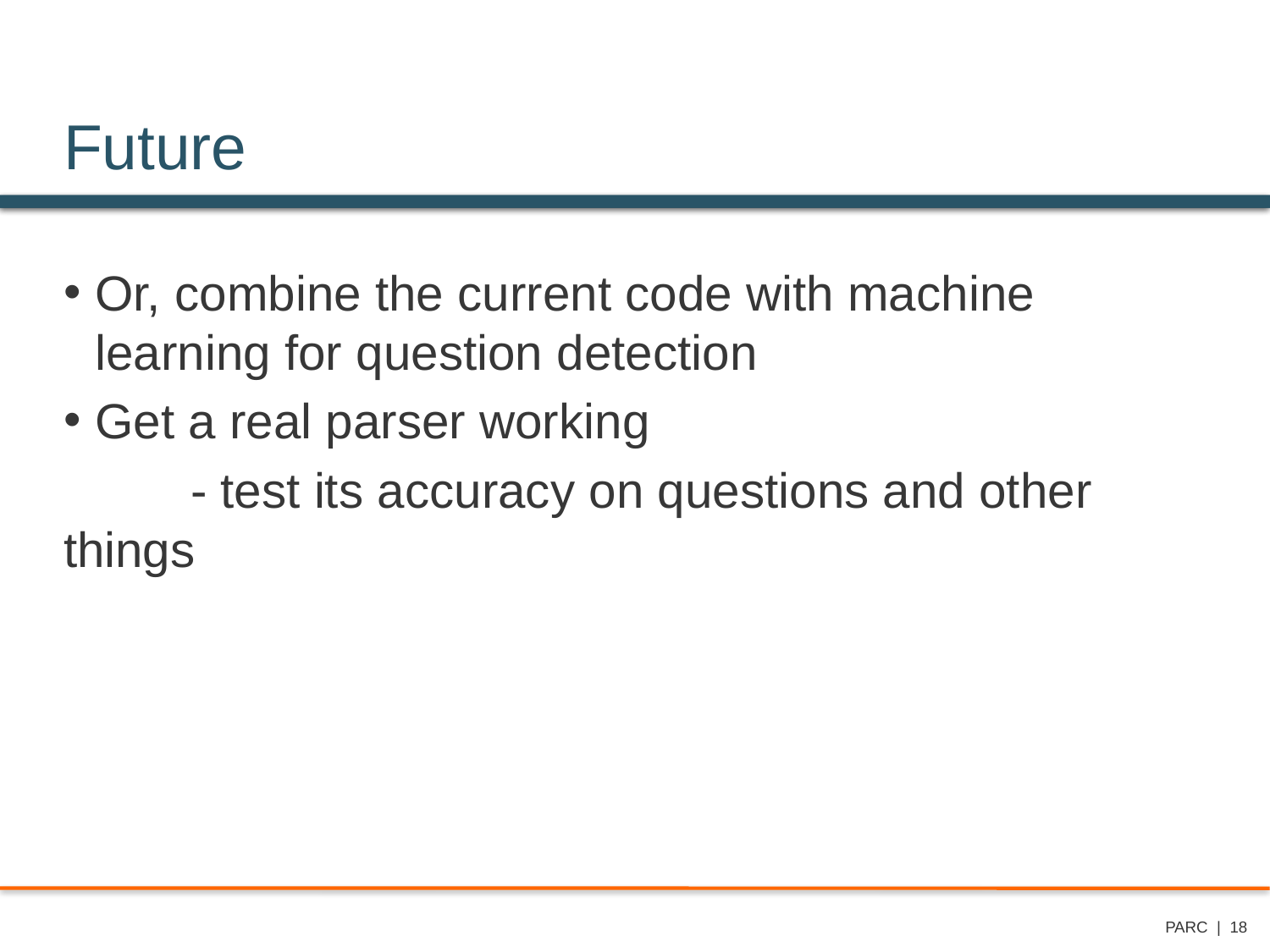

# Future
Or, combine the current code with machine learning for question detection
Get a real parser working
	- test its accuracy on questions and other things
PARC  |  18